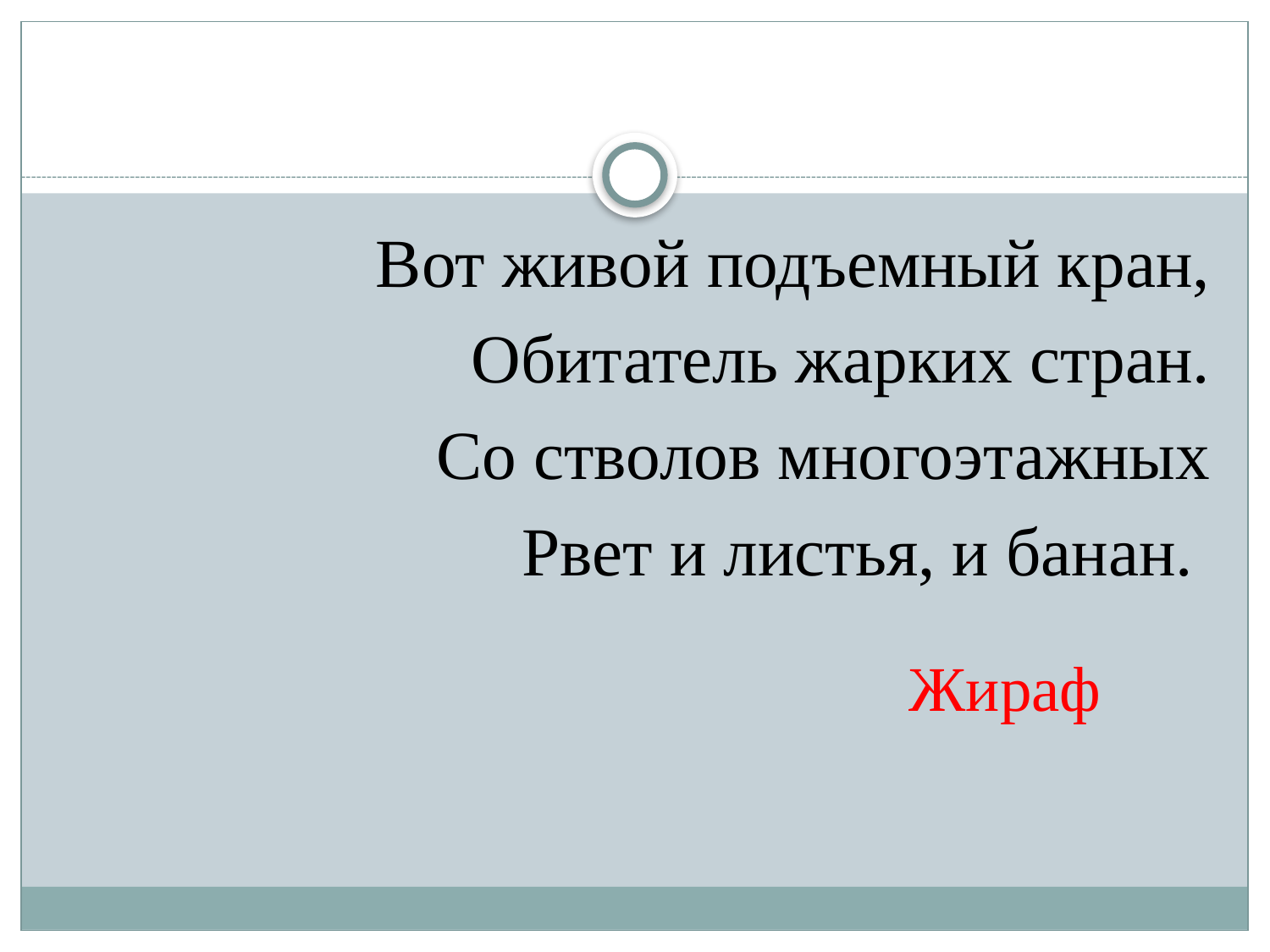

Вот живой подъемный кран,
Обитатель жарких стран.
Со стволов многоэтажных
Рвет и листья, и банан.
Жираф